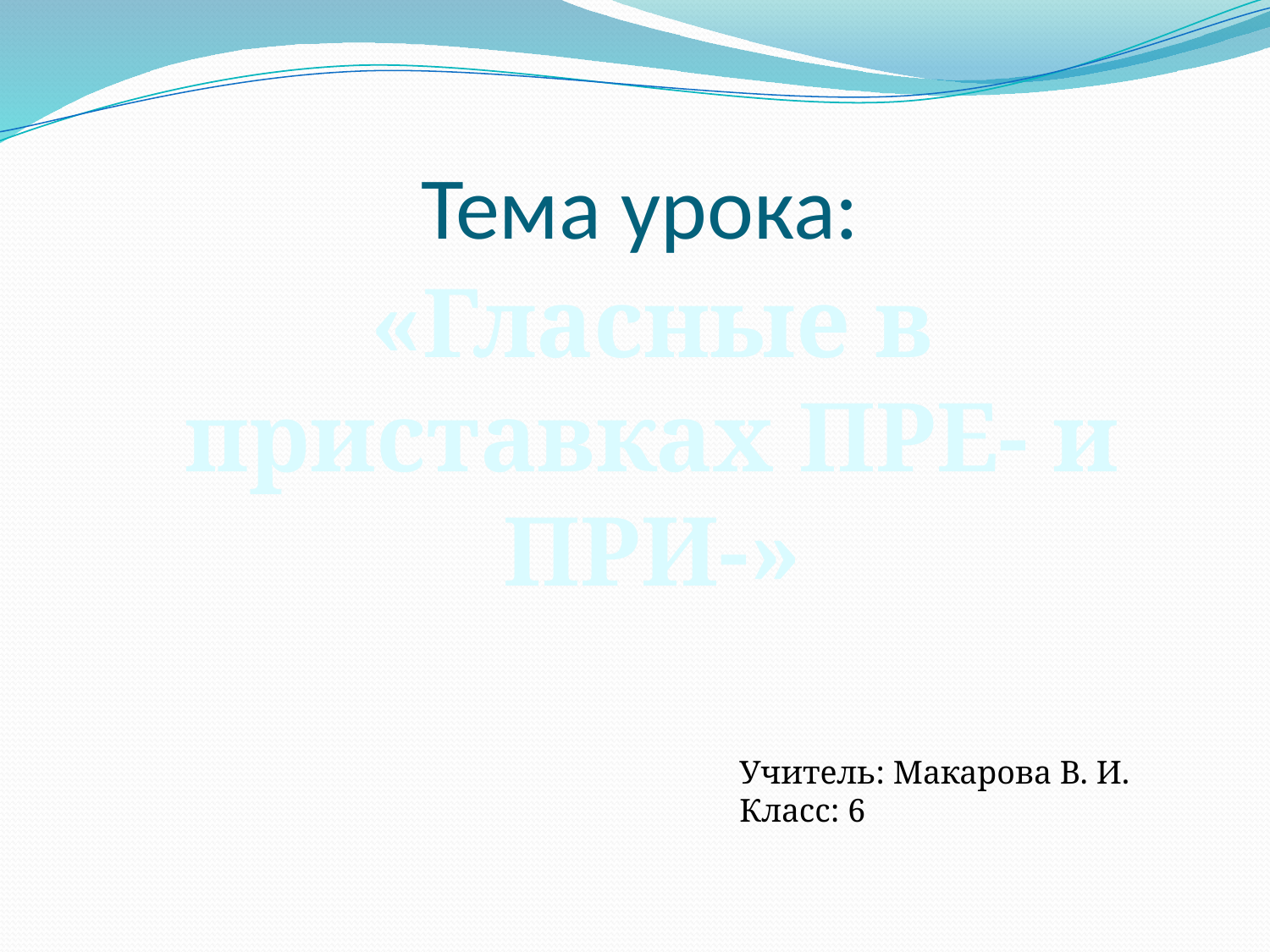

# Тема урока:
«Гласные в приставках ПРЕ- и ПРИ-»

Учитель: Макарова В. И.
Класс: 6